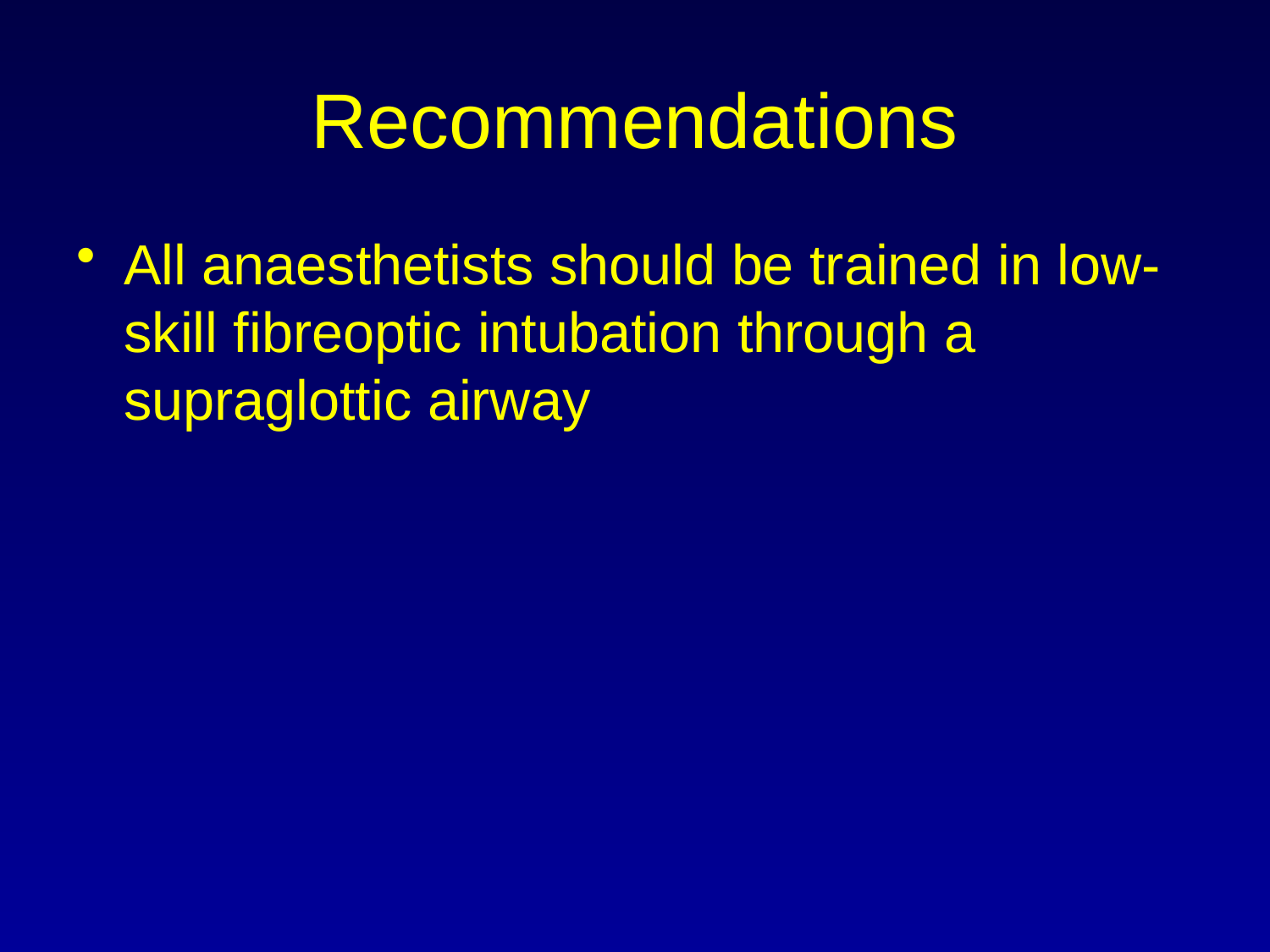

# Recommendations
All anaesthetists should be trained in low-skill fibreoptic intubation through a supraglottic airway